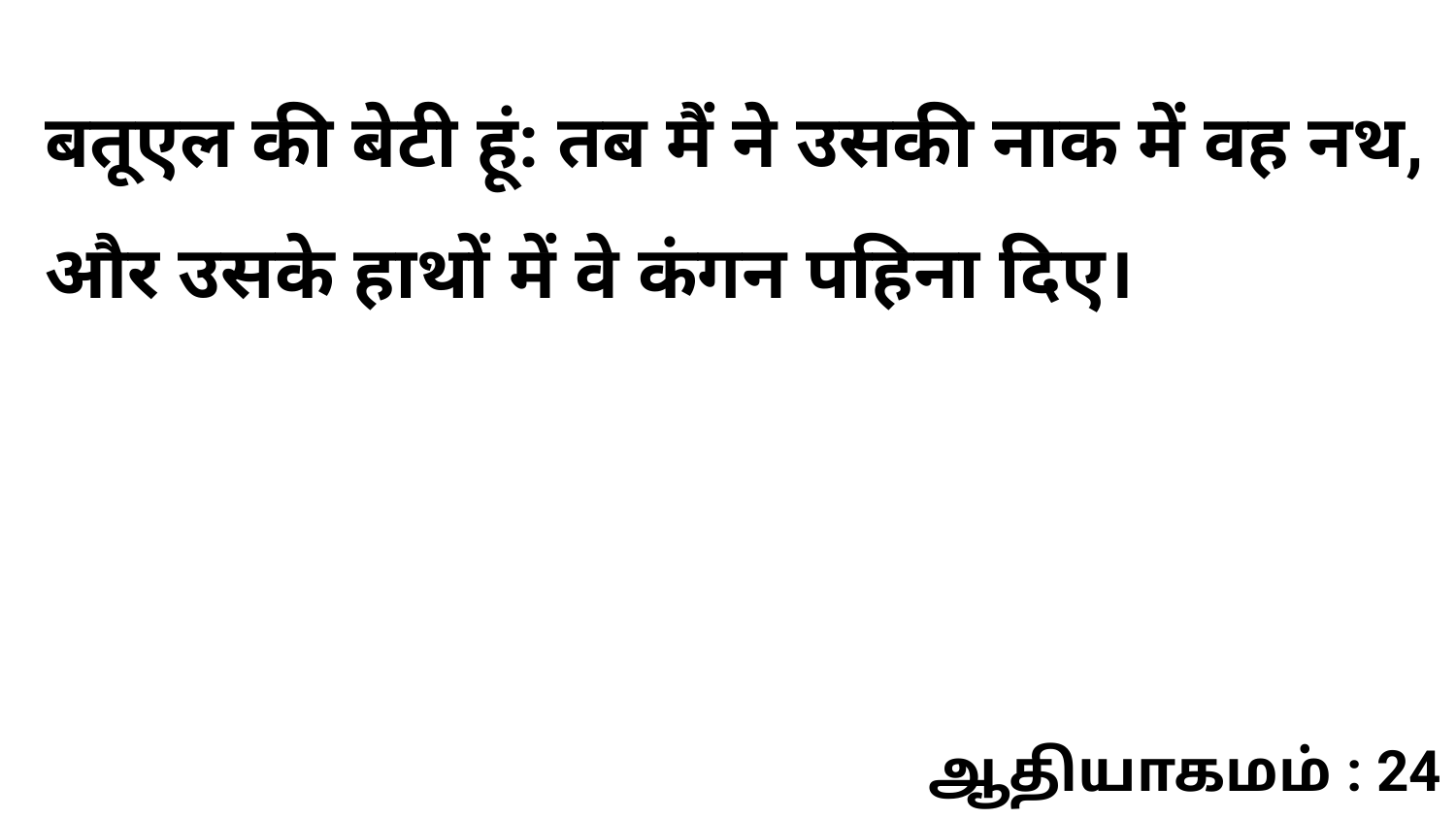

बतूएल की बेटी हूं: तब मैं ने उसकी नाक में वह नथ, और उसके हाथों में वे कंगन पहिना दिए।
ஆதியாகமம் : 24